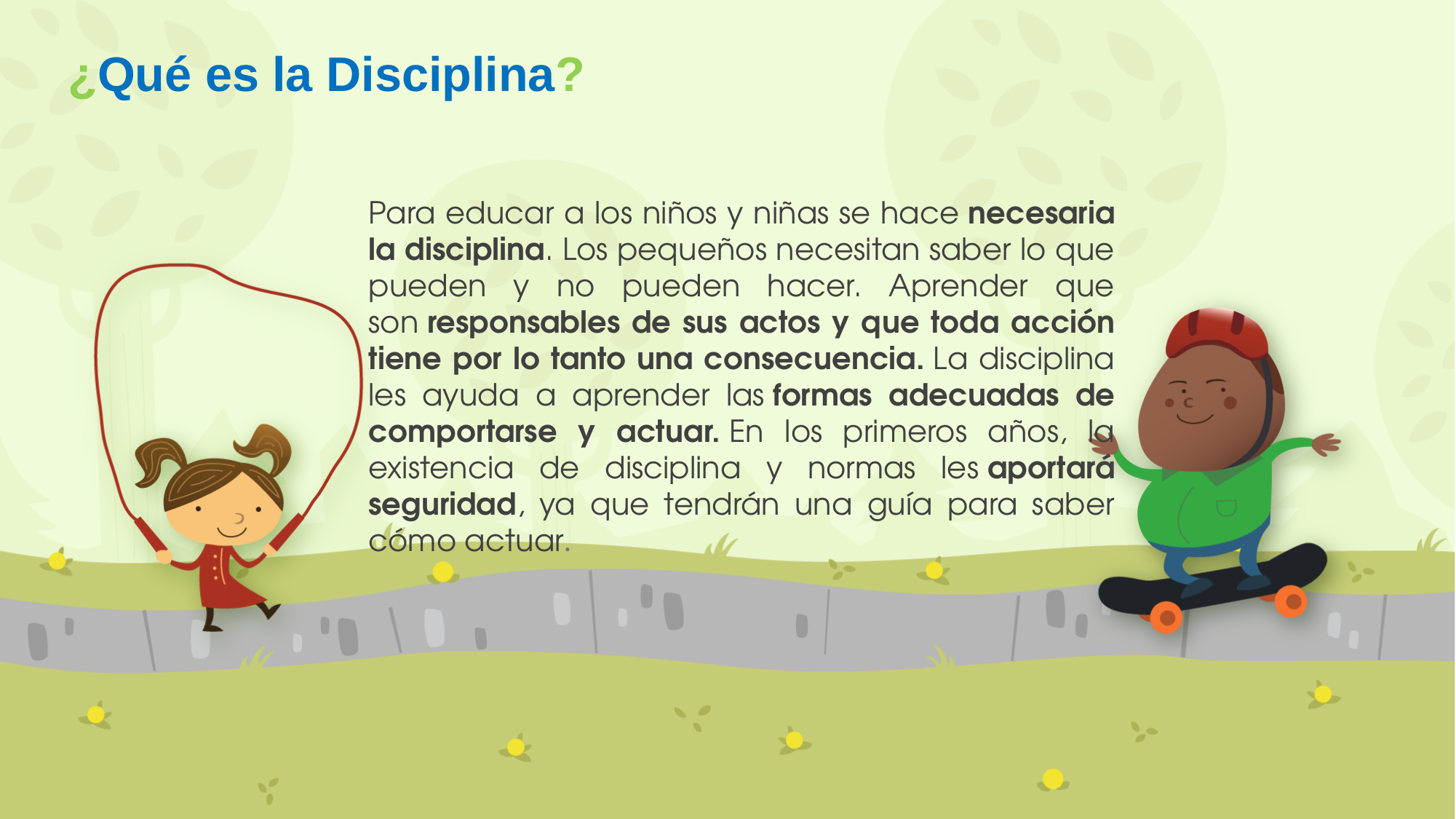

¿Qué es la Disciplina?

Para educar a los niños y niñas se hace necesaria la disciplina. Los pequeños necesitan saber lo que pueden y no pueden hacer. Aprender que son responsables de sus actos y que toda acción tiene por lo tanto una consecuencia. La disciplina les ayuda a aprender las formas adecuadas de comportarse y actuar. En los primeros años, la existencia de disciplina y normas les aportará seguridad, ya que tendrán una guía para saber cómo actuar.